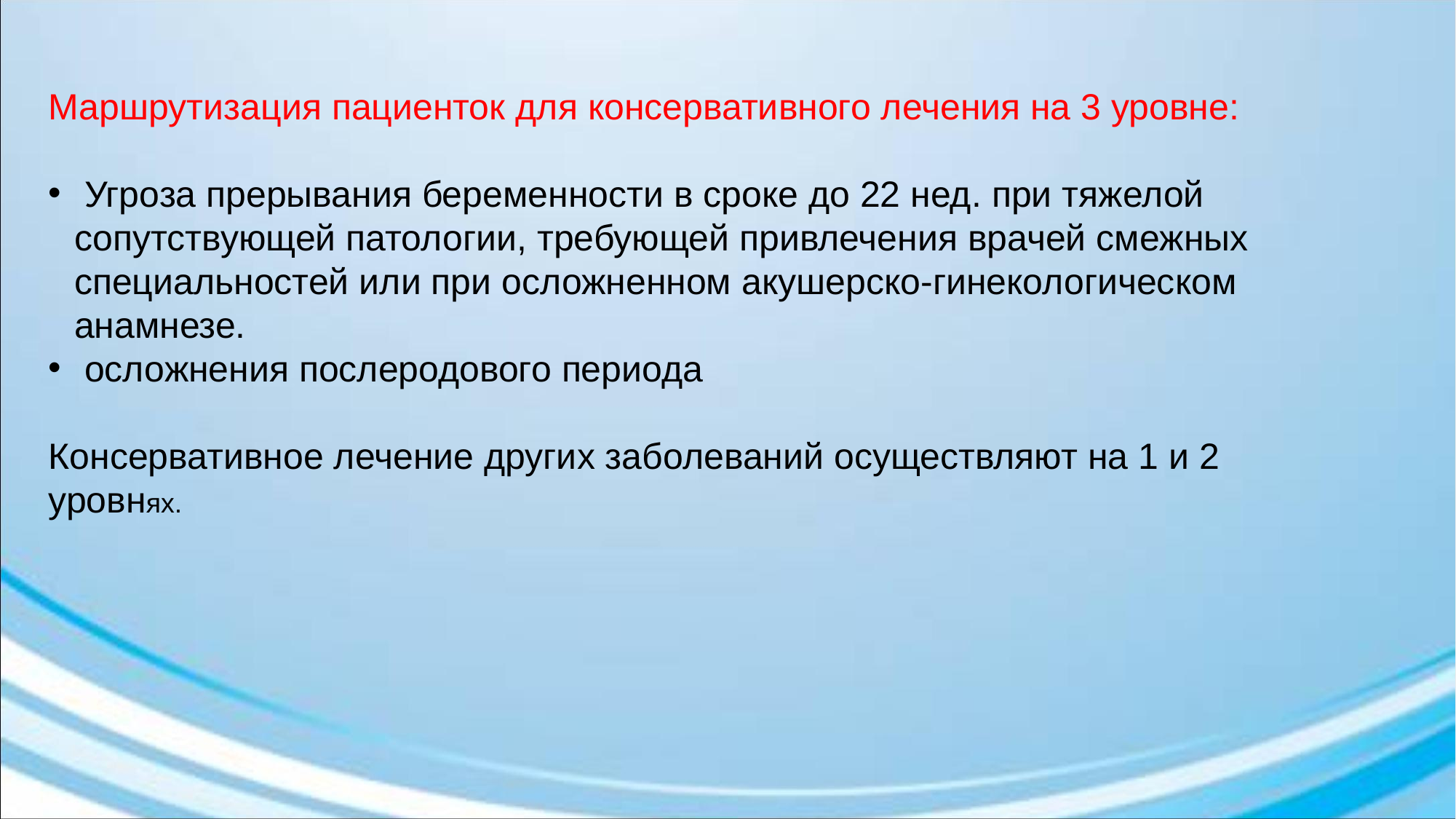

# Маршрутизация пациенток для консервативного лечения на 3 уровне:

 Угроза прерывания беременности в сроке до 22 нед. при тяжелой сопутствующей патологии, требующей привлечения врачей смежных специальностей или при осложненном акушерско-гинекологическом анамнезе.
 осложнения послеродового периода

Консервативное лечение других заболеваний осуществляют на 1 и 2 уровнях.